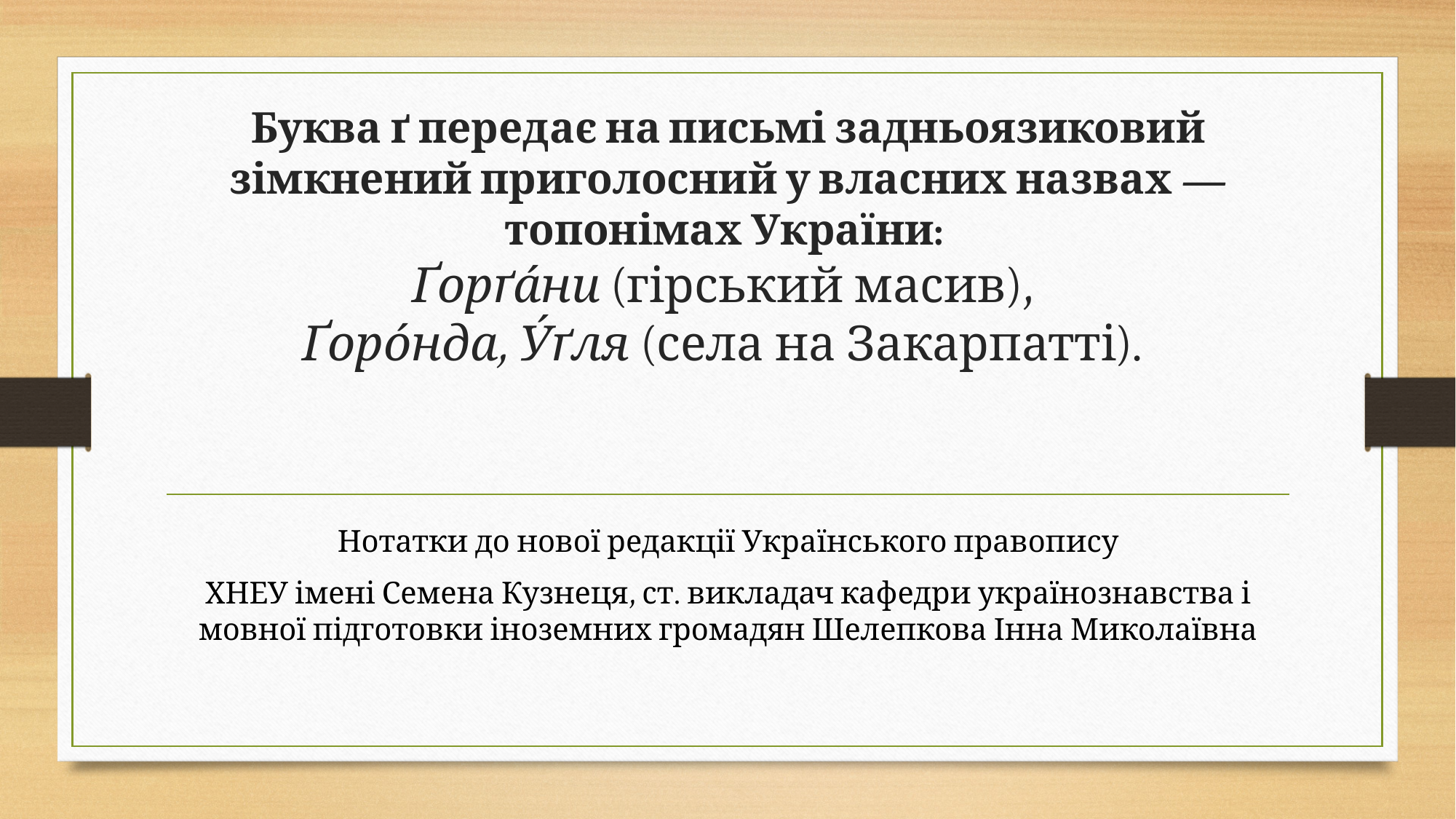

# Буква ґ передає на письмі задньоязиковий зімкнений приголосний у власних назвах — топонімах України: Ґорґа́ни (гірський масив), Ґоро́нда, У́ґля (села на Закарпатті).
Нотатки до нової редакції Українського правопису
ХНЕУ імені Семена Кузнеця, ст. викладач кафедри українознавства і мовної підготовки іноземних громадян Шелепкова Інна Миколаївна